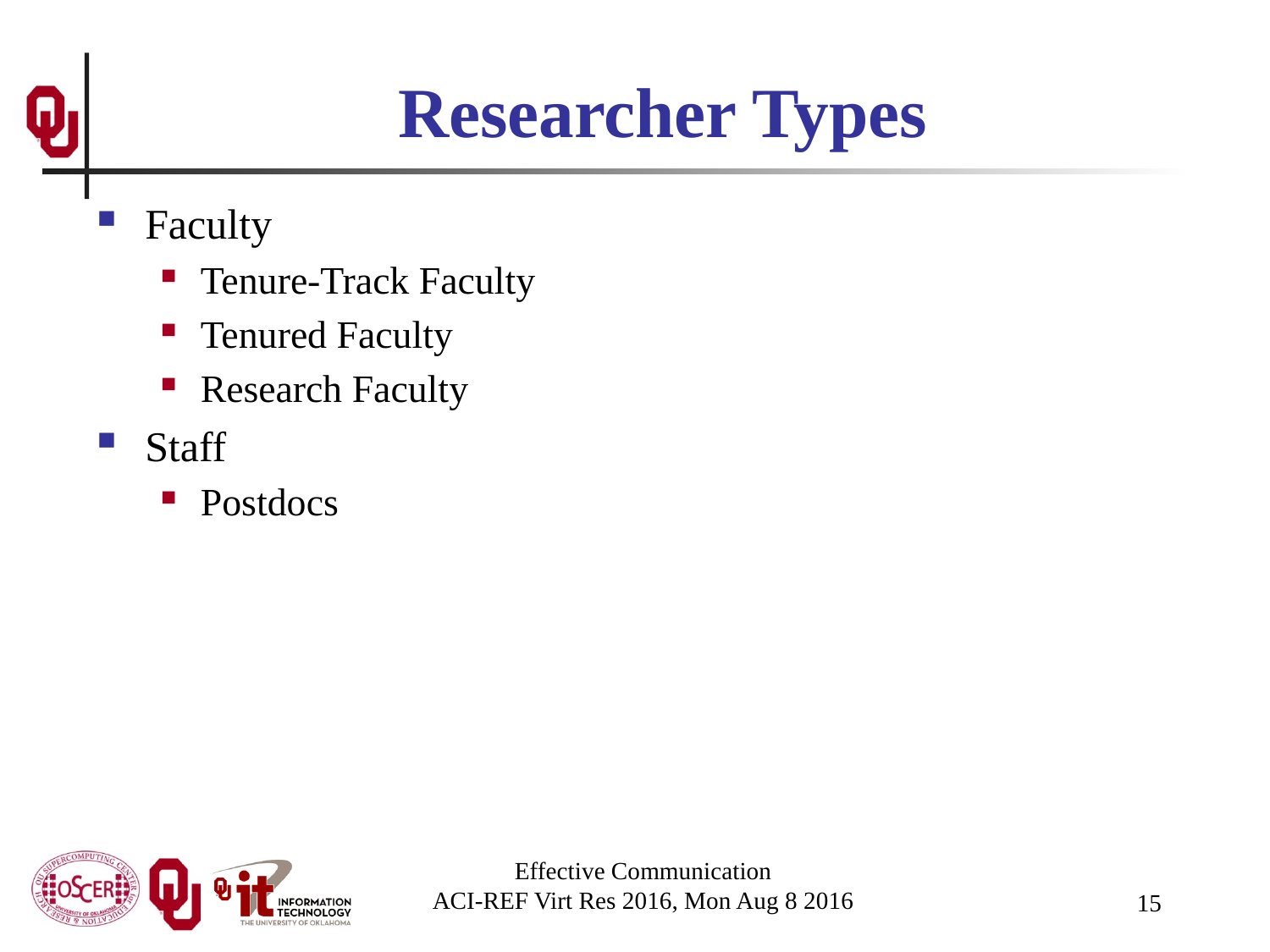

# Researcher Types
Faculty
Tenure-Track Faculty
Tenured Faculty
Research Faculty
Staff
Postdocs
Effective Communication
ACI-REF Virt Res 2016, Mon Aug 8 2016
15